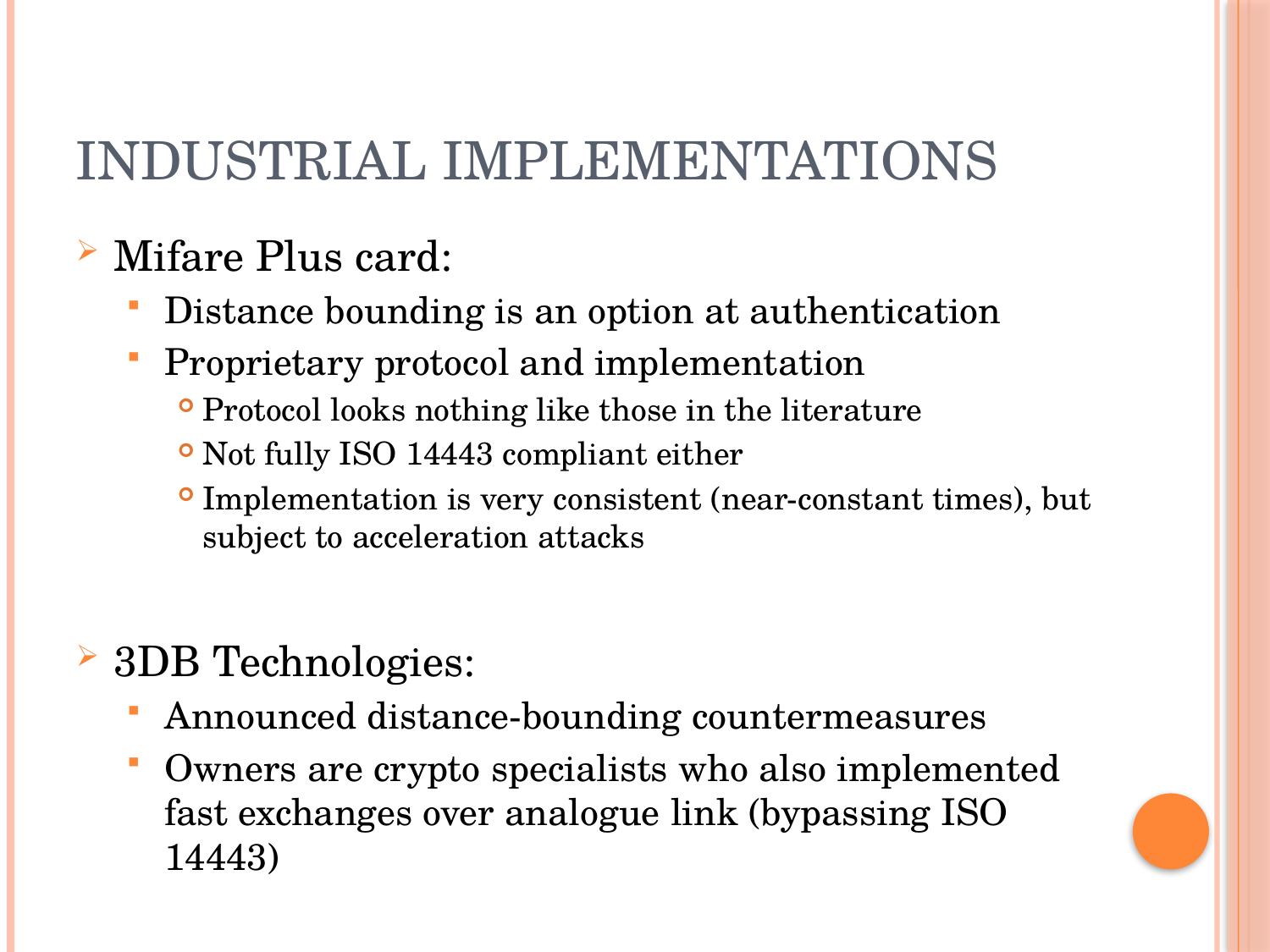

# Industrial Implementations
Mifare Plus card:
Distance bounding is an option at authentication
Proprietary protocol and implementation
Protocol looks nothing like those in the literature
Not fully ISO 14443 compliant either
Implementation is very consistent (near-constant times), but subject to acceleration attacks

3DB Technologies:
Announced distance-bounding countermeasures
Owners are crypto specialists who also implemented fast exchanges over analogue link (bypassing ISO 14443)